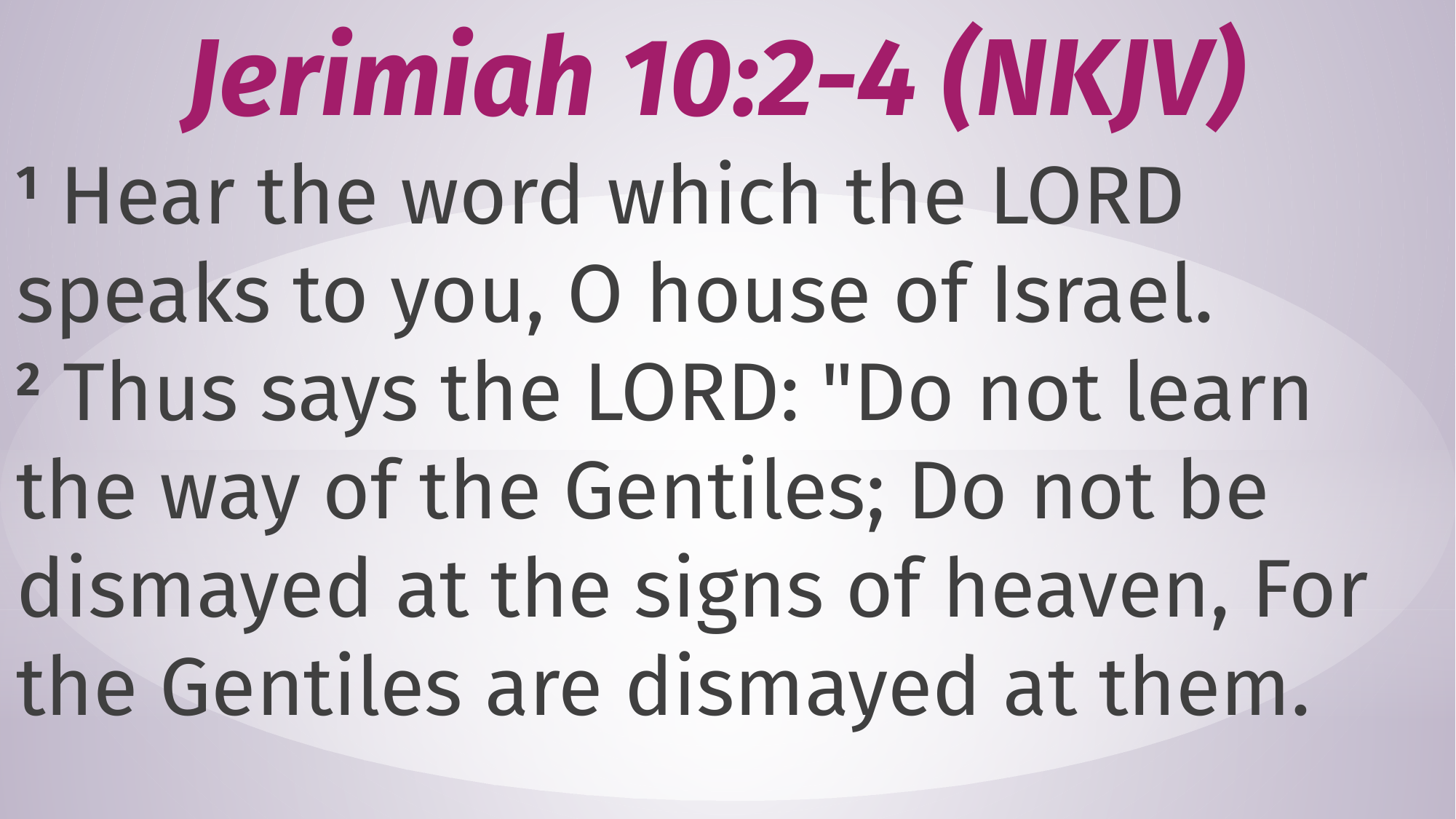

# Jerimiah 10:2-4 (NKJV)
1 Hear the word which the LORD speaks to you, O house of Israel. 2 Thus says the LORD: "Do not learn the way of the Gentiles; Do not be dismayed at the signs of heaven, For the Gentiles are dismayed at them.